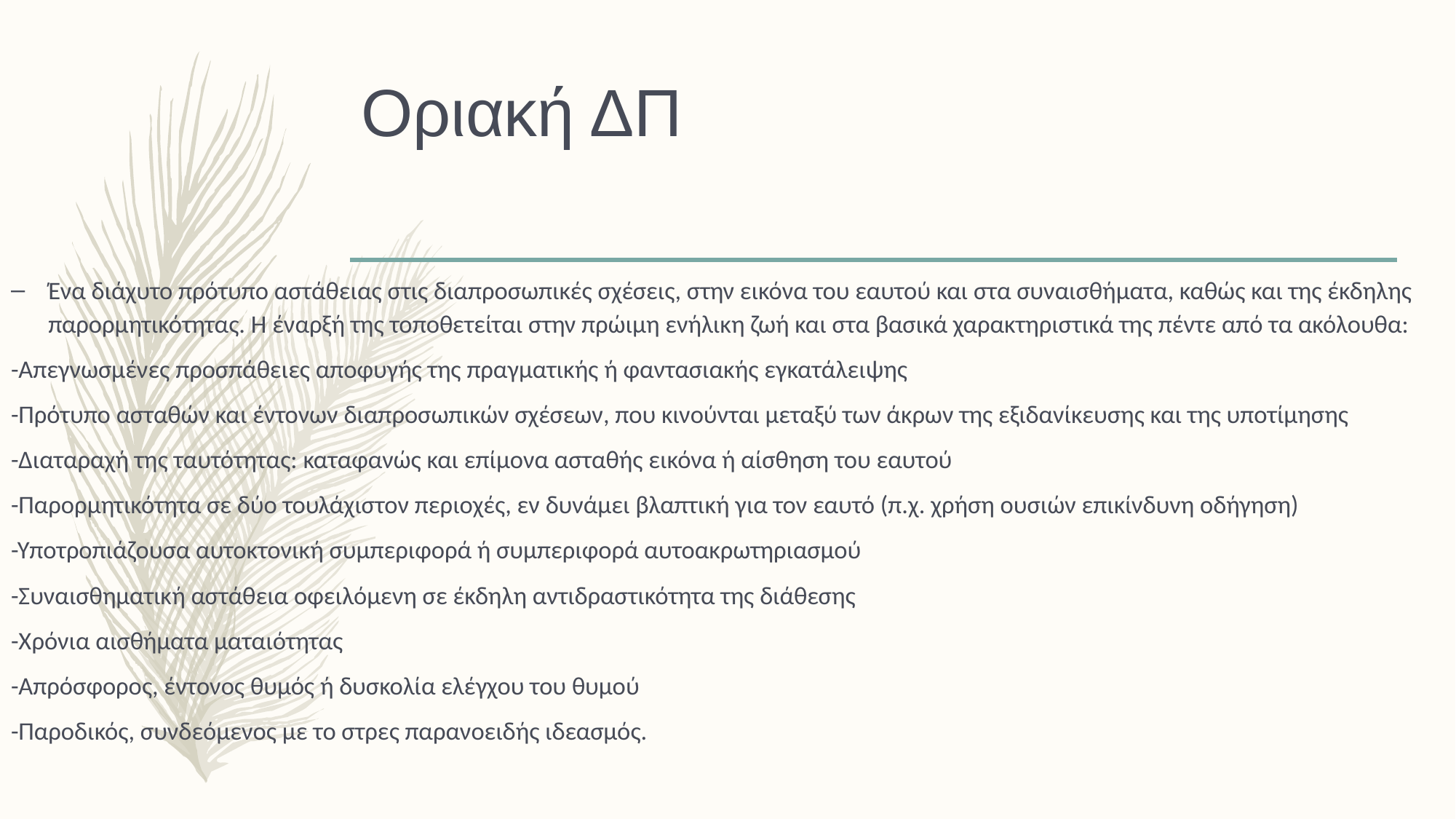

# Οριακή ΔΠ
Ένα διάχυτο πρότυπο αστάθειας στις διαπροσωπικές σχέσεις, στην εικόνα του εαυτού και στα συναισθήματα, καθώς και της έκδηλης παρορμητικότητας. Η έναρξή της τοποθετείται στην πρώιμη ενήλικη ζωή και στα βασικά χαρακτηριστικά της πέντε από τα ακόλουθα:
-Απεγνωσμένες προσπάθειες αποφυγής της πραγματικής ή φαντασιακής εγκατάλειψης
-Πρότυπο ασταθών και έντονων διαπροσωπικών σχέσεων, που κινούνται μεταξύ των άκρων της εξιδανίκευσης και της υποτίμησης
-Διαταραχή της ταυτότητας: καταφανώς και επίμονα ασταθής εικόνα ή αίσθηση του εαυτού
-Παρορμητικότητα σε δύο τουλάχιστον περιοχές, εν δυνάμει βλαπτική για τον εαυτό (π.χ. χρήση ουσιών επικίνδυνη οδήγηση)
-Υποτροπιάζουσα αυτοκτονική συμπεριφορά ή συμπεριφορά αυτοακρωτηριασμού
-Συναισθηματική αστάθεια οφειλόμενη σε έκδηλη αντιδραστικότητα της διάθεσης
-Χρόνια αισθήματα ματαιότητας
-Απρόσφορος, έντονος θυμός ή δυσκολία ελέγχου του θυμού
-Παροδικός, συνδεόμενος με το στρες παρανοειδής ιδεασμός.